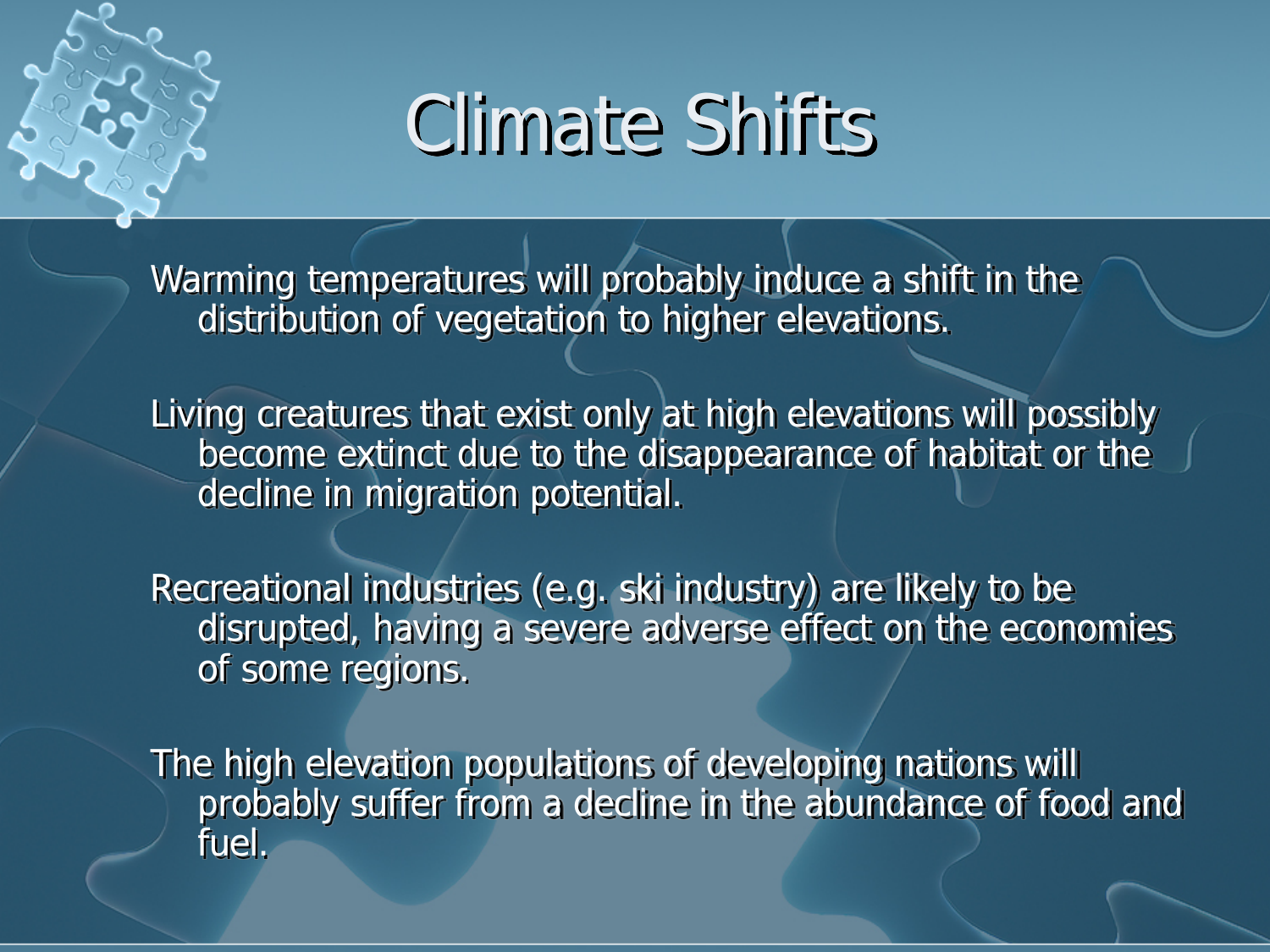

# Climate Shifts
Warming temperatures will probably induce a shift in the distribution of vegetation to higher elevations.

Living creatures that exist only at high elevations will possibly become extinct due to the disappearance of habitat or the decline in migration potential.

Recreational industries (e.g. ski industry) are likely to be disrupted, having a severe adverse effect on the economies of some regions.

The high elevation populations of developing nations will probably suffer from a decline in the abundance of food and fuel.